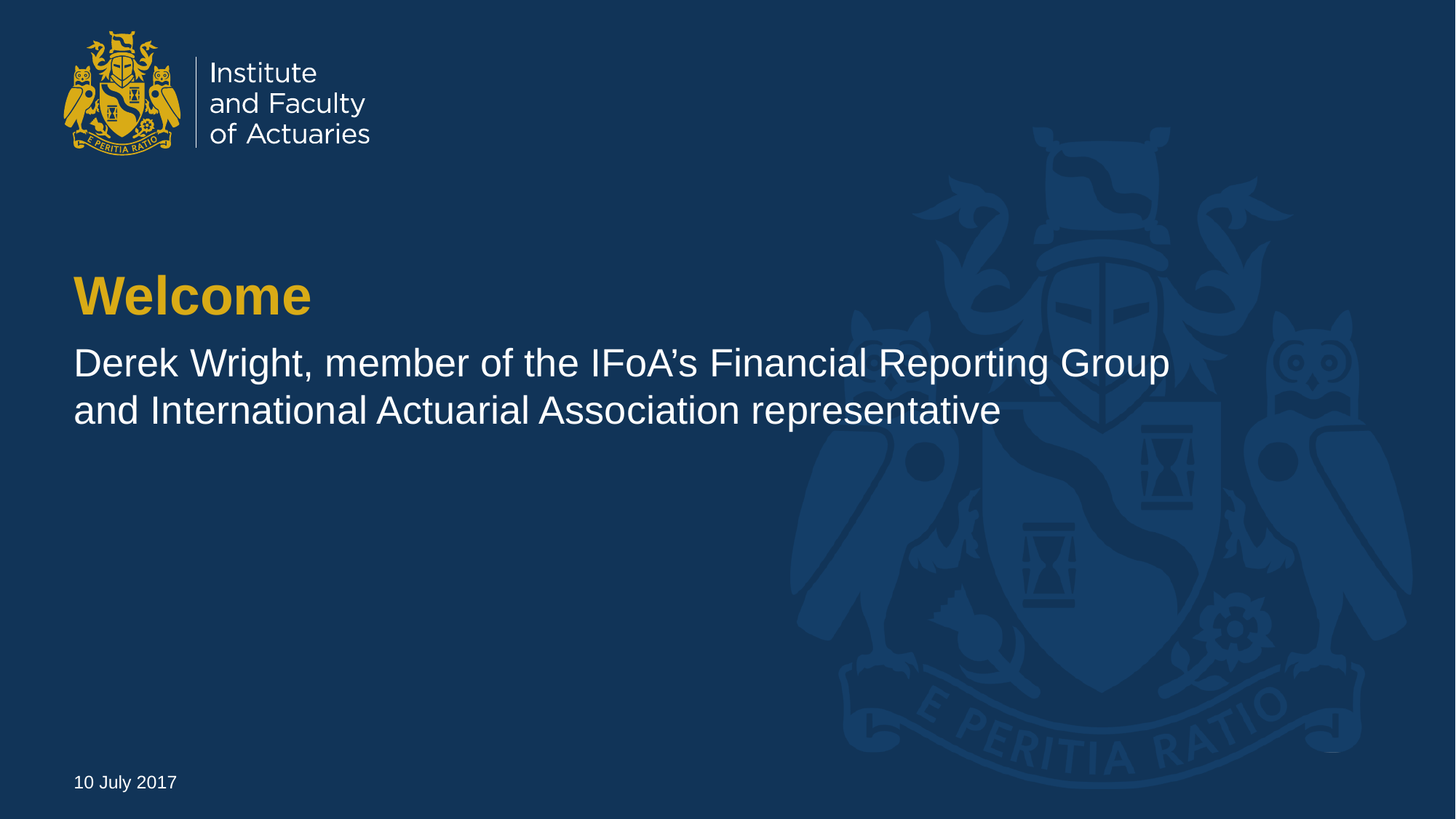

# Welcome
Derek Wright, member of the IFoA’s Financial Reporting Group and International Actuarial Association representative
10 July 2017